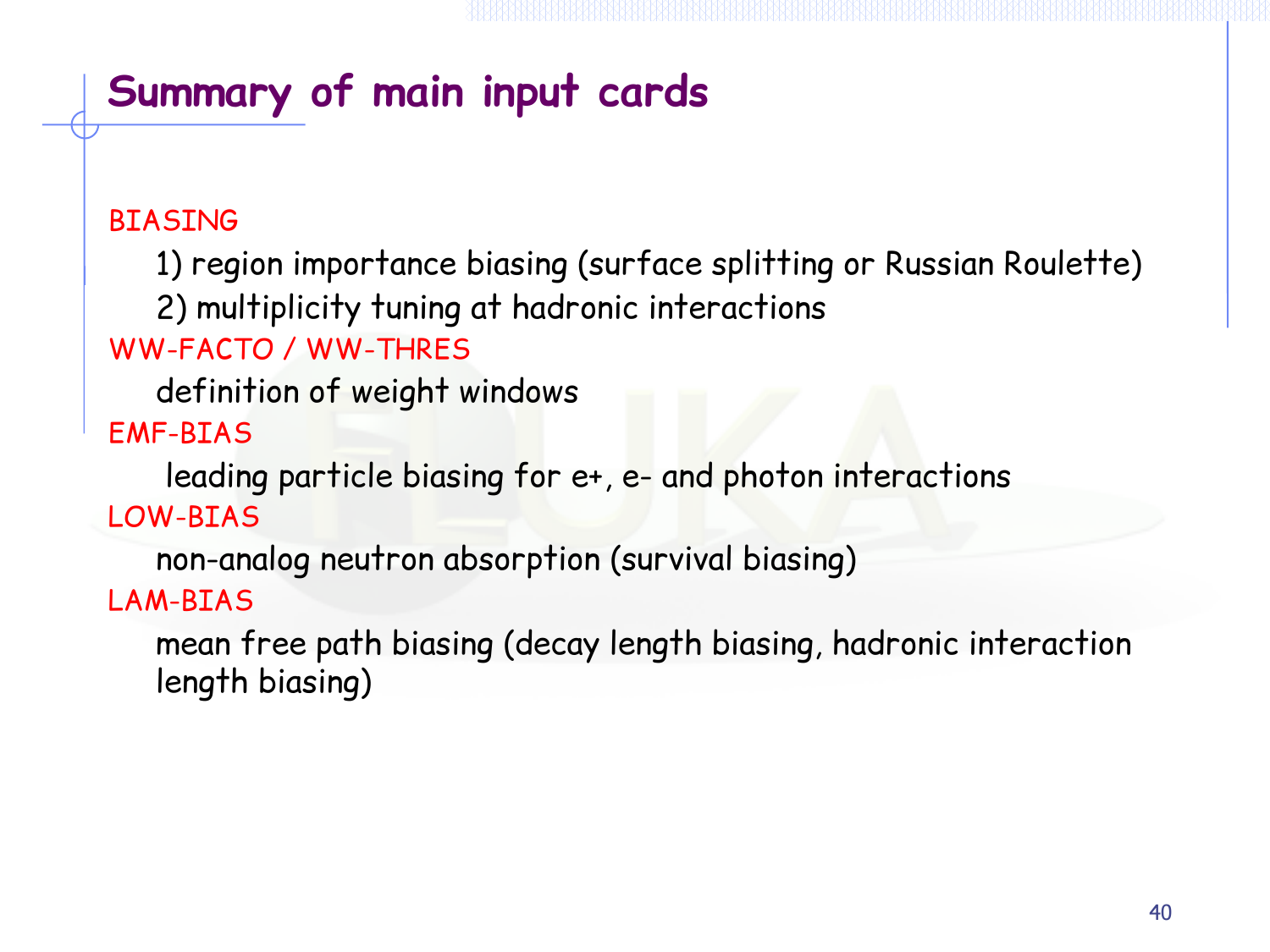

# Summary of main input cards
BIASING
	1) region importance biasing (surface splitting or Russian Roulette)
     2) multiplicity tuning at hadronic interactions
WW-FACTO / WW-THRES
	definition of weight windows
EMF-BIAS
	 leading particle biasing for e+, e- and photon interactions
LOW-BIAS
	non-analog neutron absorption (survival biasing)
LAM-BIAS
	mean free path biasing (decay length biasing, hadronic interaction length biasing)

etc.
40